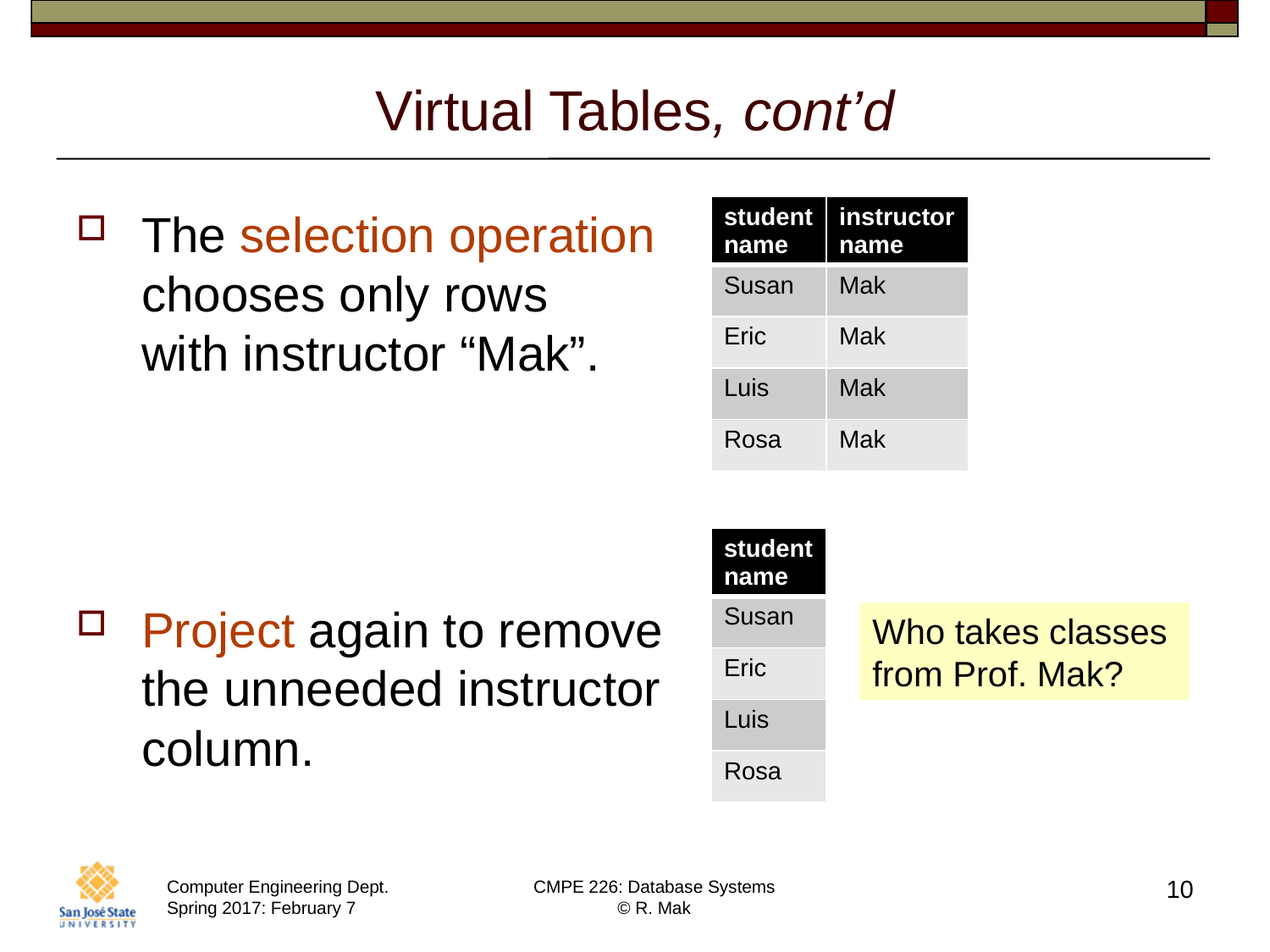

# Virtual Tables, cont’d
The selection operation
chooses only rows
with instructor “Mak”.

Project again to remove the unneeded instructor column.
| student name | instructor name |
| --- | --- |
| Susan | Mak |
| Eric | Mak |
| Luis | Mak |
| Rosa | Mak |
| student name |
| --- |
| Susan |
| Eric |
| Luis |
| Rosa |
Who takes classes
from Prof. Mak?
10